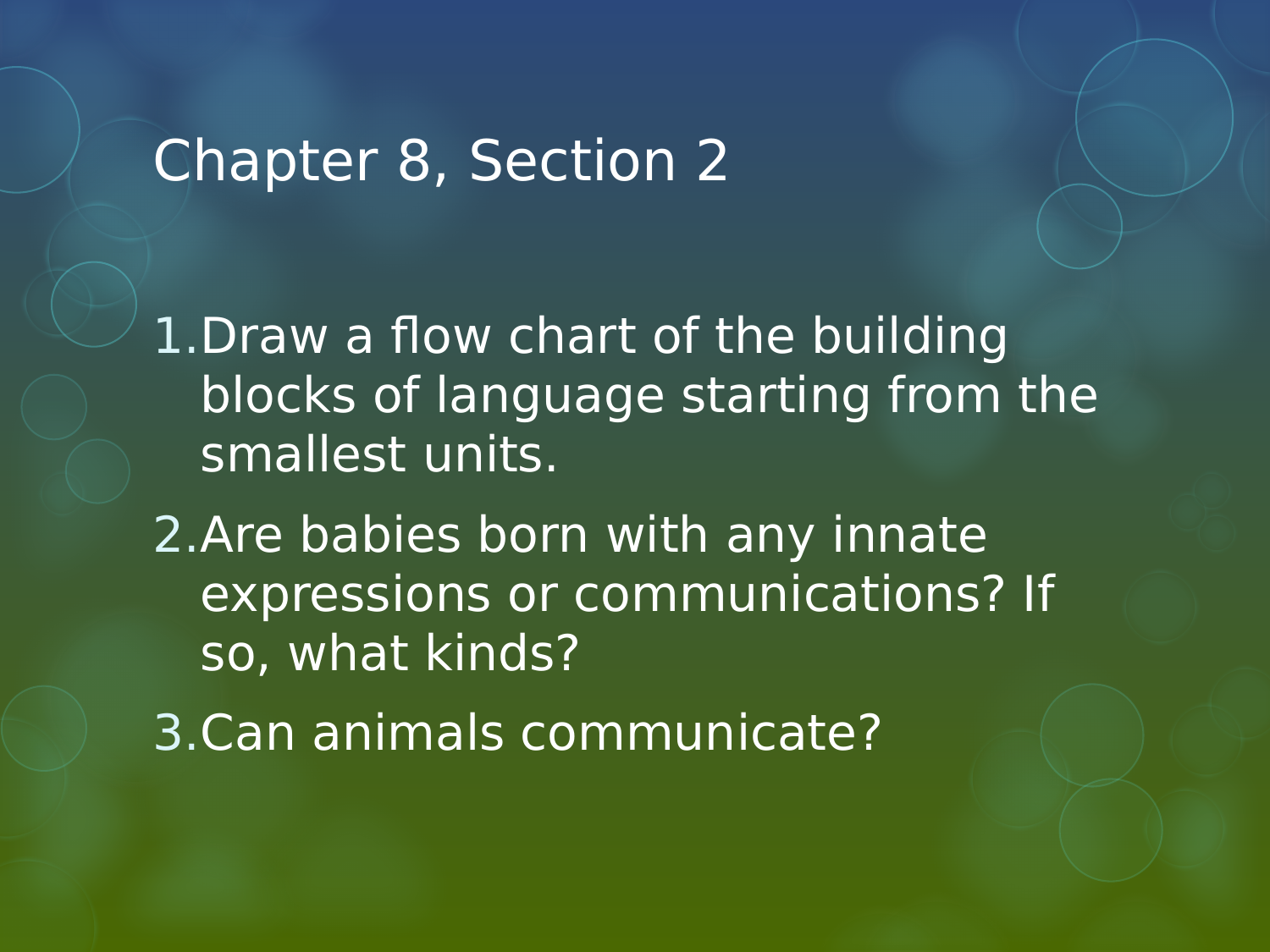

# Chapter 8, Section 2
Draw a flow chart of the building blocks of language starting from the smallest units.
Are babies born with any innate expressions or communications? If so, what kinds?
Can animals communicate?